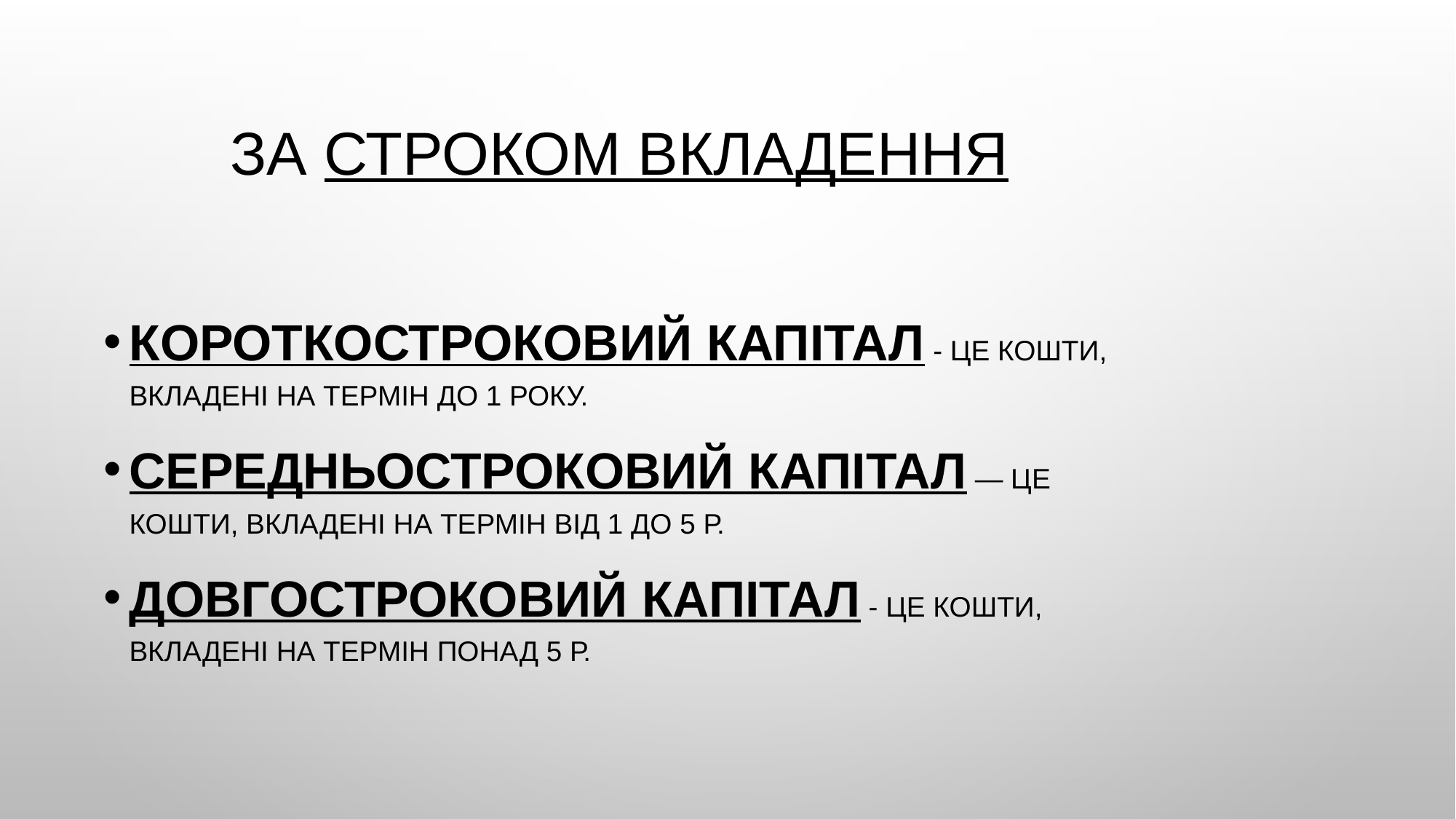

# За строком вкладення
Короткостроковий капітал - це кошти, вкладені на термін до 1 року.
Середньостроковий капітал — це кошти, вкладені на термін від 1 до 5 р.
Довгостроковий капітал - це кошти, вкладені на термін понад 5 р.